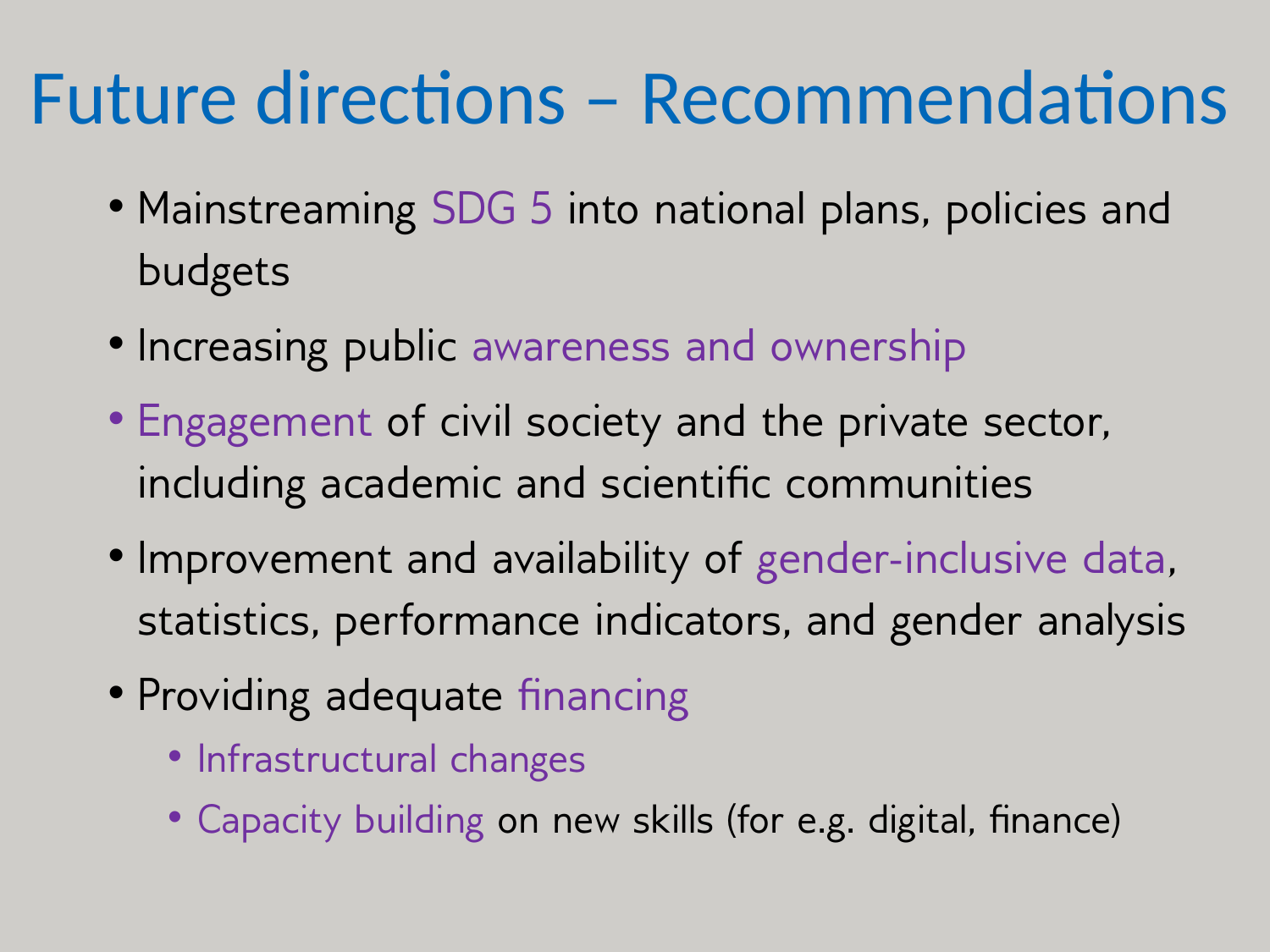

# Future directions – Recommendations
Mainstreaming SDG 5 into national plans, policies and budgets
Increasing public awareness and ownership
Engagement of civil society and the private sector, including academic and scientific communities
Improvement and availability of gender-inclusive data, statistics, performance indicators, and gender analysis
Providing adequate financing
Infrastructural changes
Capacity building on new skills (for e.g. digital, finance)